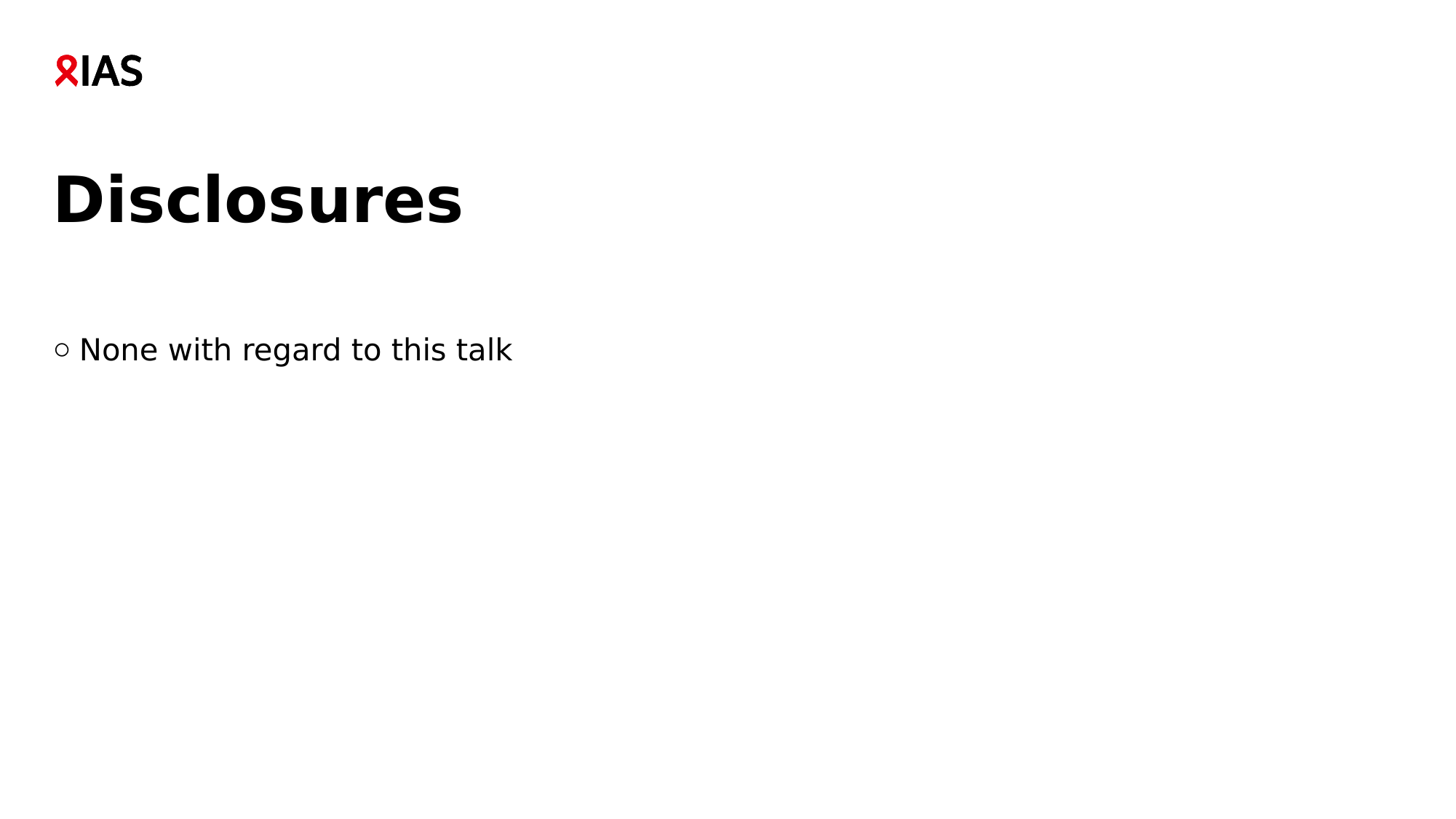

# Disclosures
None with regard to this talk